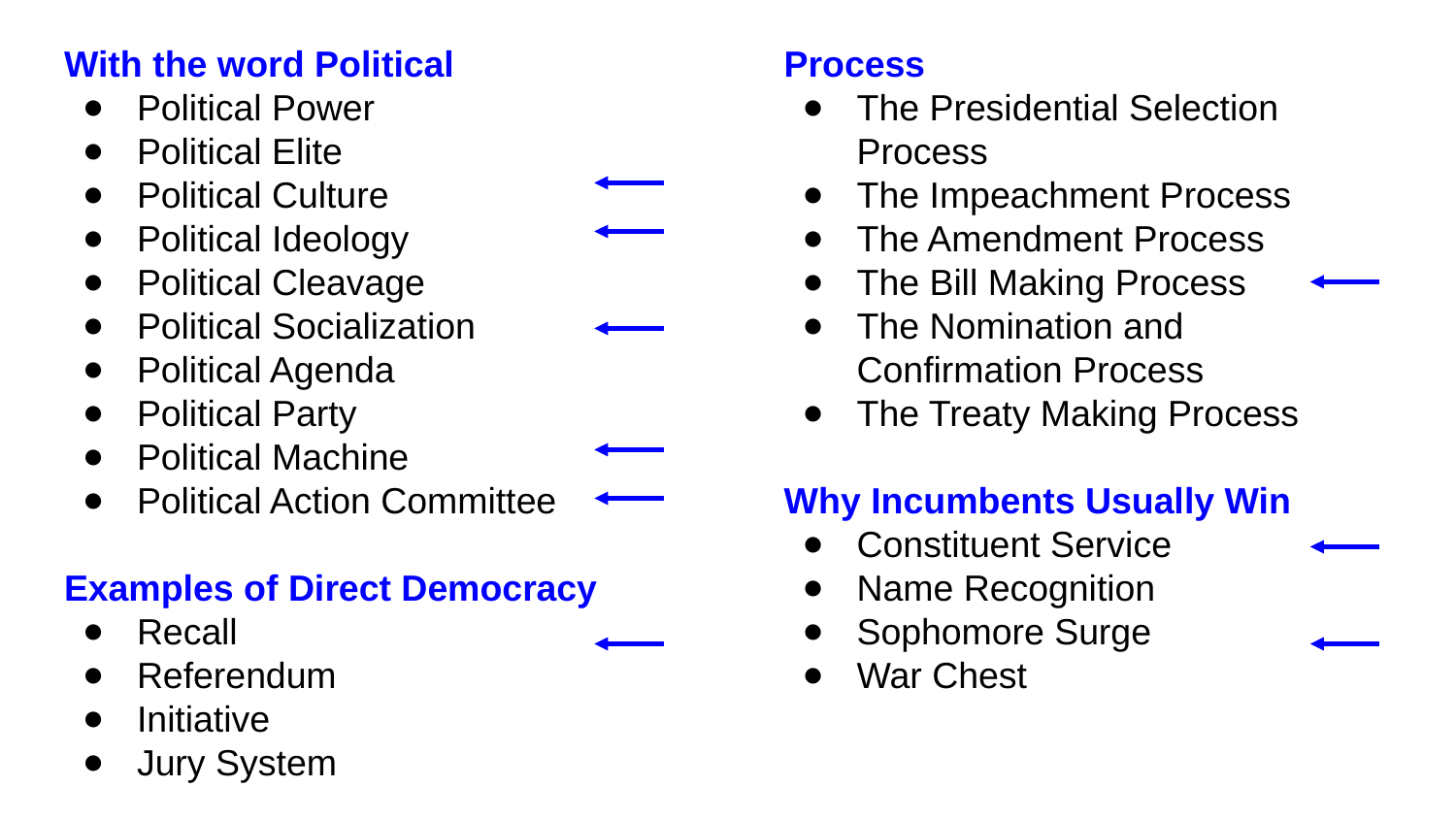

With the word Political
Political Power
Political Elite
Political Culture
Political Ideology
Political Cleavage
Political Socialization
Political Agenda
Political Party
Political Machine
Political Action Committee

Examples of Direct Democracy
Recall
Referendum
Initiative
Jury System
Process
The Presidential Selection Process
The Impeachment Process
The Amendment Process
The Bill Making Process
The Nomination and Confirmation Process
The Treaty Making Process

Why Incumbents Usually Win
Constituent Service
Name Recognition
Sophomore Surge
War Chest